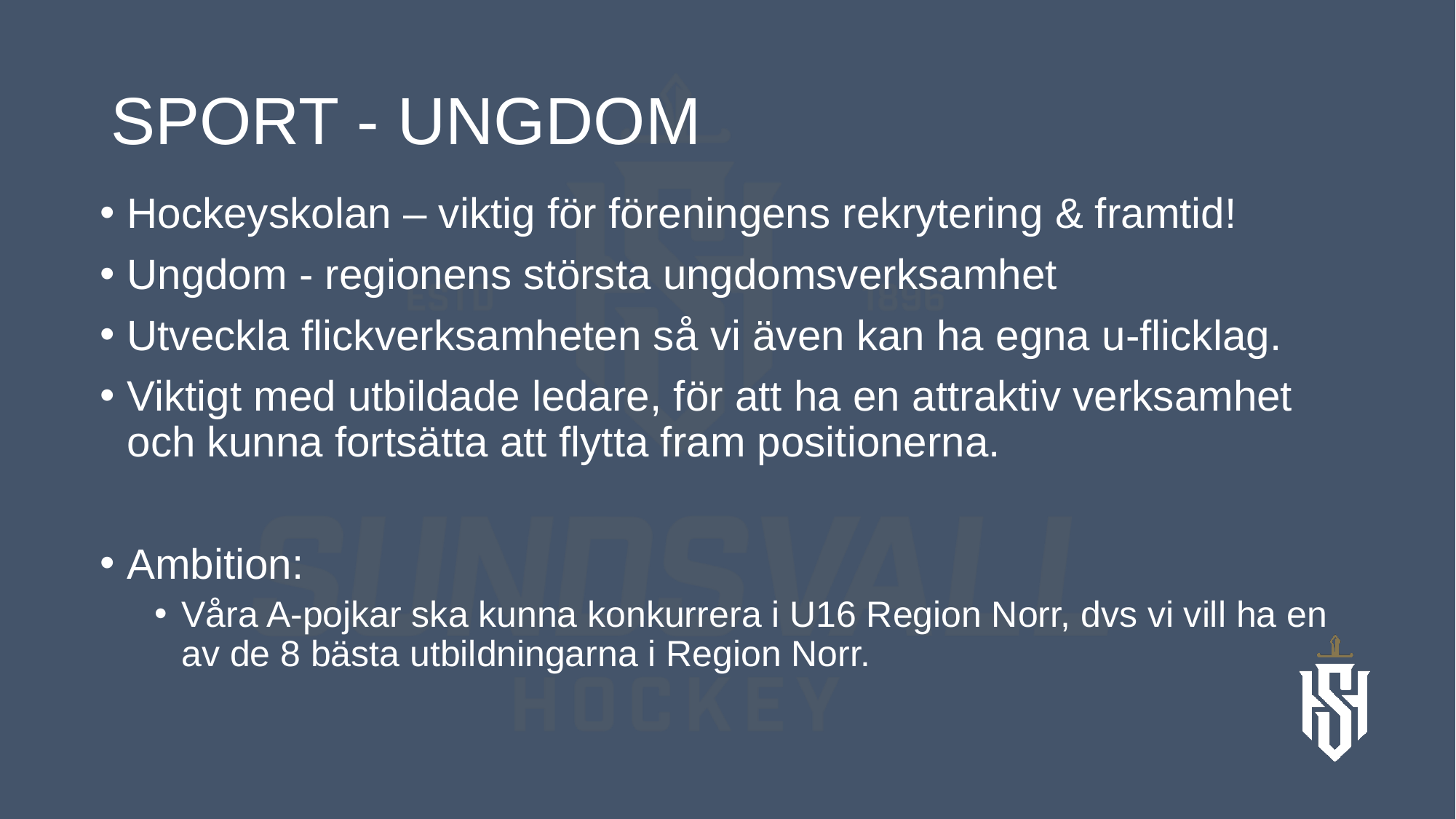

# SPORT - UNGDOM
Hockeyskolan – viktig för föreningens rekrytering & framtid!
Ungdom - regionens största ungdomsverksamhet
Utveckla flickverksamheten så vi även kan ha egna u-flicklag.
Viktigt med utbildade ledare, för att ha en attraktiv verksamhet och kunna fortsätta att flytta fram positionerna.

Ambition:
Våra A-pojkar ska kunna konkurrera i U16 Region Norr, dvs vi vill ha en av de 8 bästa utbildningarna i Region Norr.